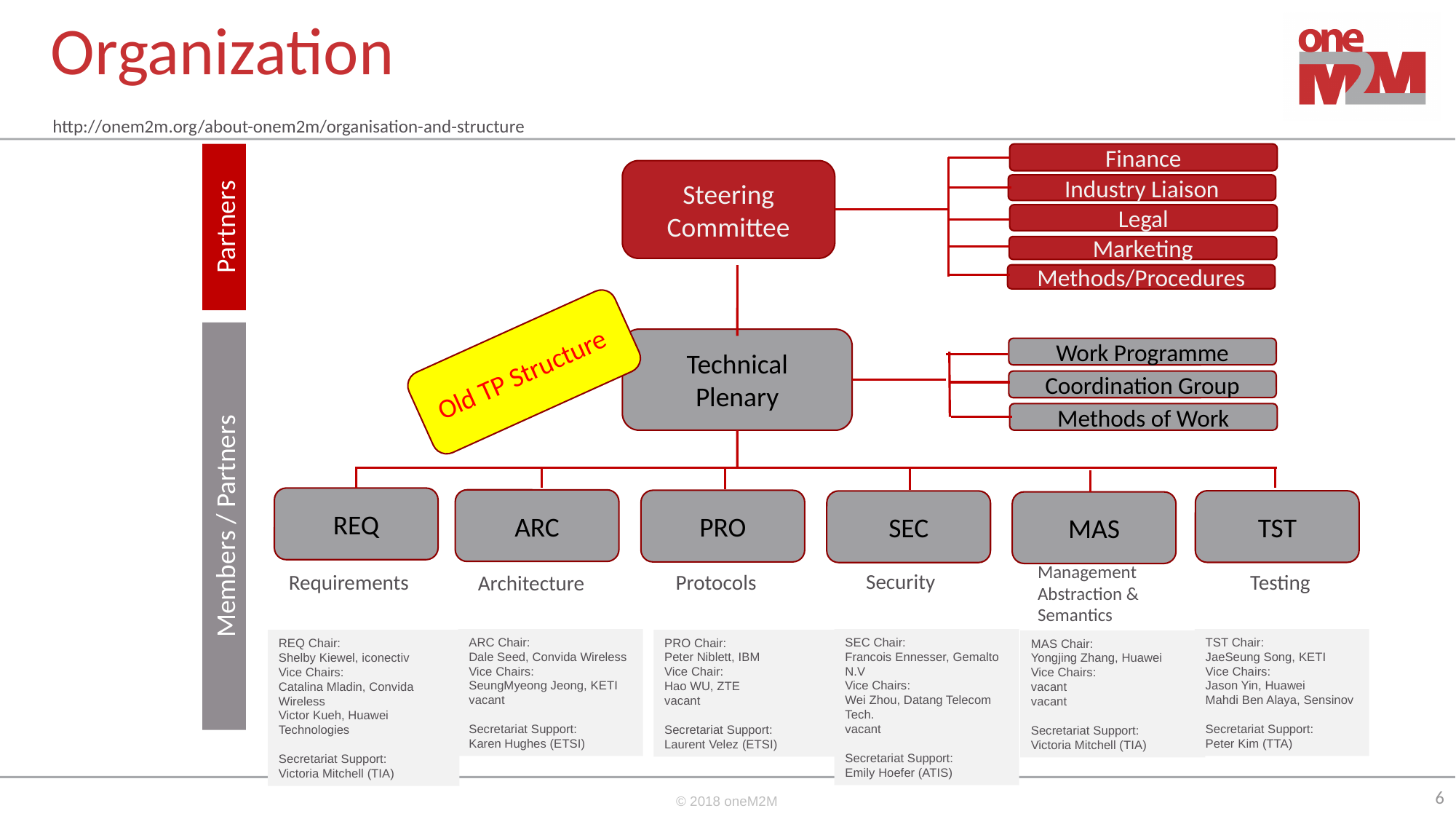

# Organization
http://onem2m.org/about-onem2m/organisation-and-structure
Finance
Steering
Committee
Industry Liaison
Legal
Marketing
Methods/Procedures
Technical
Plenary
Work Programme
Coordination Group
Methods of Work
REQ
ARC
PRO
TST
SEC
MAS
Security
Requirements
Protocols
Testing
Architecture
Partners
Old TP Structure
Members / Partners
Management
Abstraction &
Semantics
ARC Chair:
Dale Seed, Convida Wireless
Vice Chairs:
SeungMyeong Jeong, KETI
vacant

Secretariat Support:
Karen Hughes (ETSI)
SEC Chair:
Francois Ennesser, Gemalto N.V
Vice Chairs:
Wei Zhou, Datang Telecom Tech.
vacant

Secretariat Support:
Emily Hoefer (ATIS)
TST Chair:
JaeSeung Song, KETI
Vice Chairs:
Jason Yin, Huawei
Mahdi Ben Alaya, Sensinov

Secretariat Support:
Peter Kim (TTA)
PRO Chair:
Peter Niblett, IBM
Vice Chair:
Hao WU, ZTE
vacant

Secretariat Support:
Laurent Velez (ETSI)
REQ Chair:
Shelby Kiewel, iconectiv
Vice Chairs:
Catalina Mladin, Convida Wireless
Victor Kueh, Huawei Technologies

Secretariat Support:
Victoria Mitchell (TIA)
MAS Chair:
Yongjing Zhang, Huawei
Vice Chairs:
vacant
vacant

Secretariat Support:
Victoria Mitchell (TIA)
6